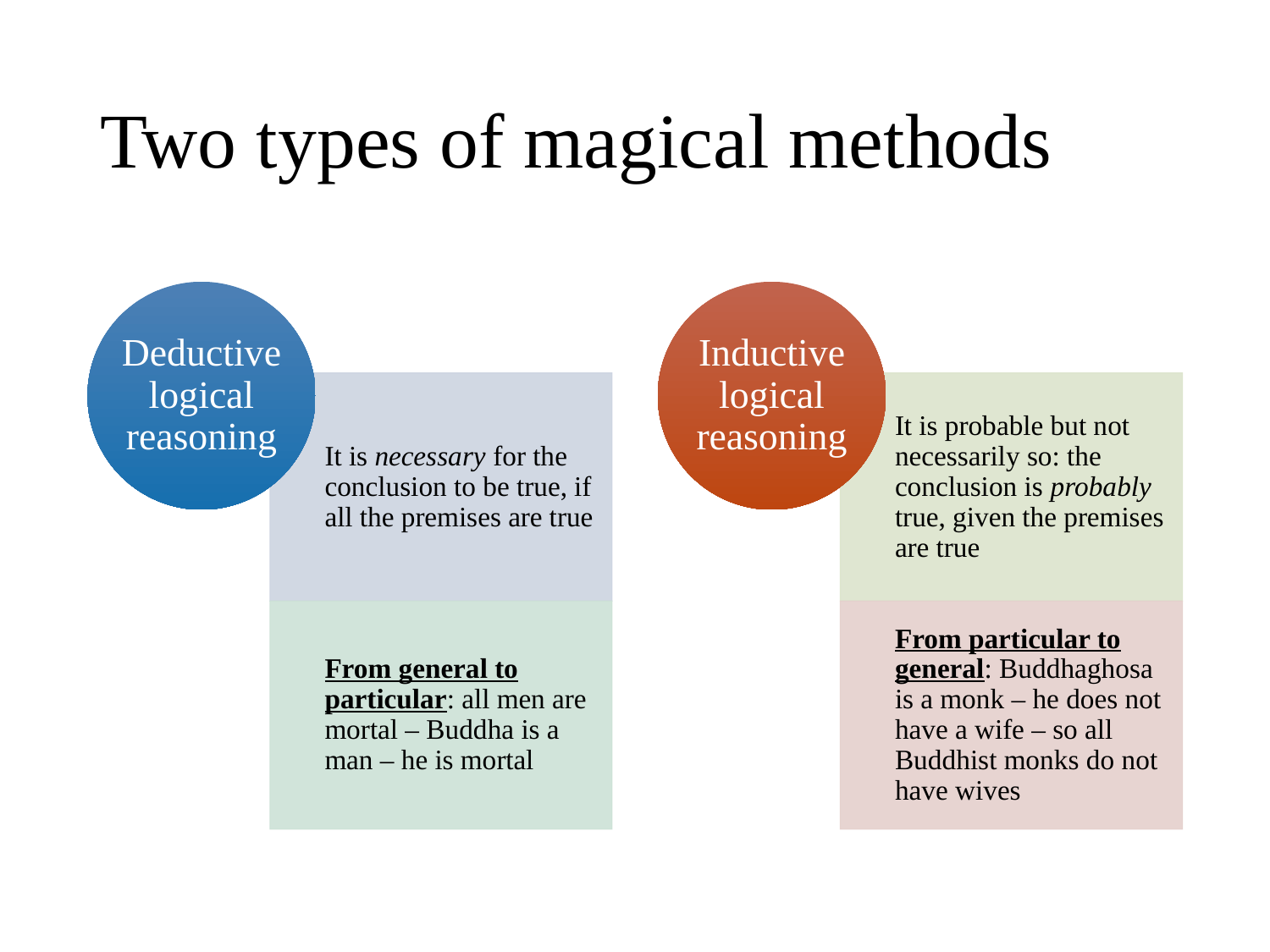

# Two types of magical methods
It is necessary for the conclusion to be true, if all the premises are true
From general to particular: all men are mortal – Buddha is a man – he is mortal
Deductive logical reasoning
It is probable but not necessarily so: the conclusion is probably true, given the premises are true
From particular to general: Buddhaghosa is a monk – he does not have a wife – so all Buddhist monks do not have wives
Inductive logical reasoning